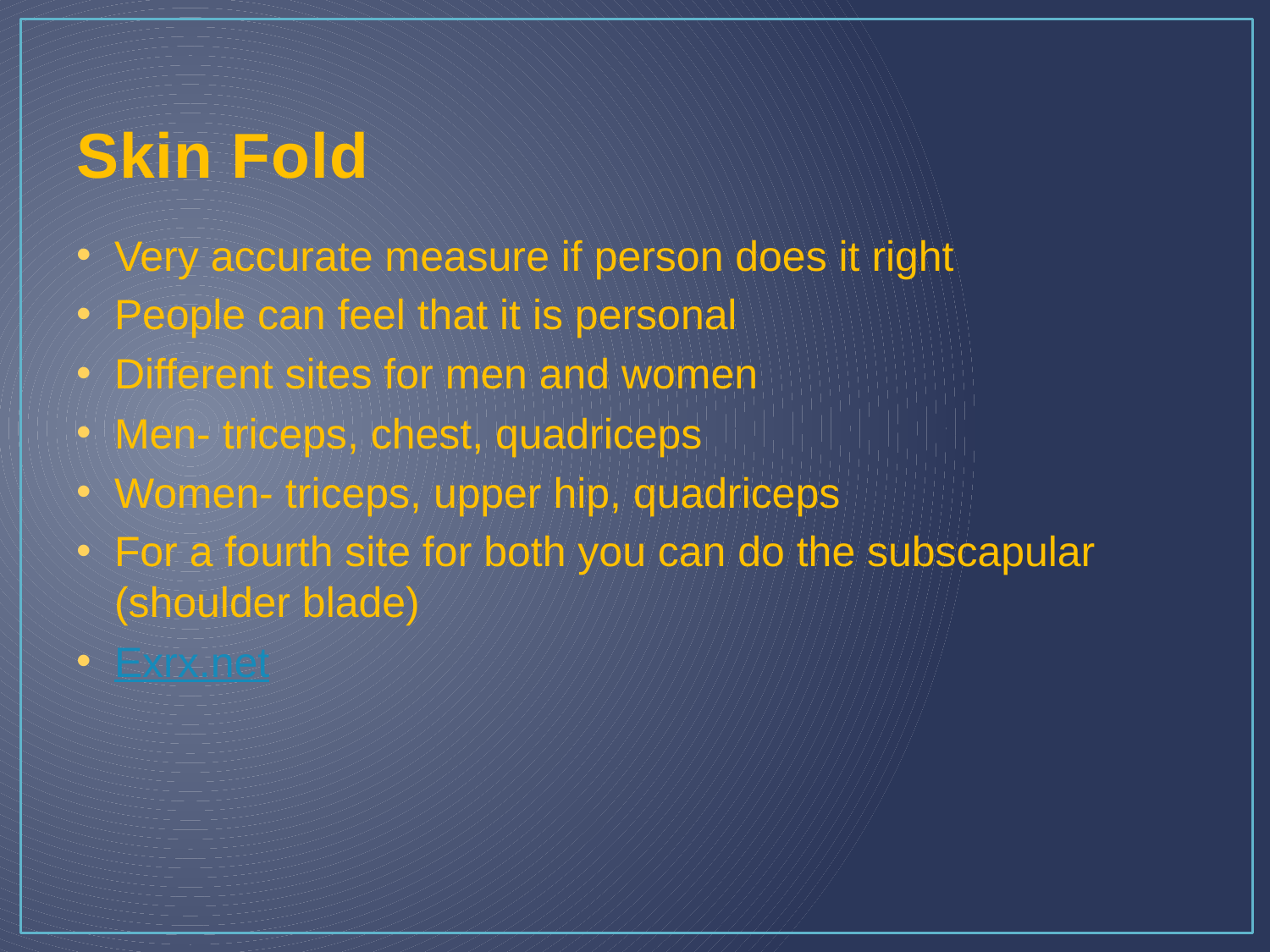

# Skin Fold
Very accurate measure if person does it right
People can feel that it is personal
Different sites for men and women
Men- triceps, chest, quadriceps
Women- triceps, upper hip, quadriceps
For a fourth site for both you can do the subscapular (shoulder blade)
Exrx.net